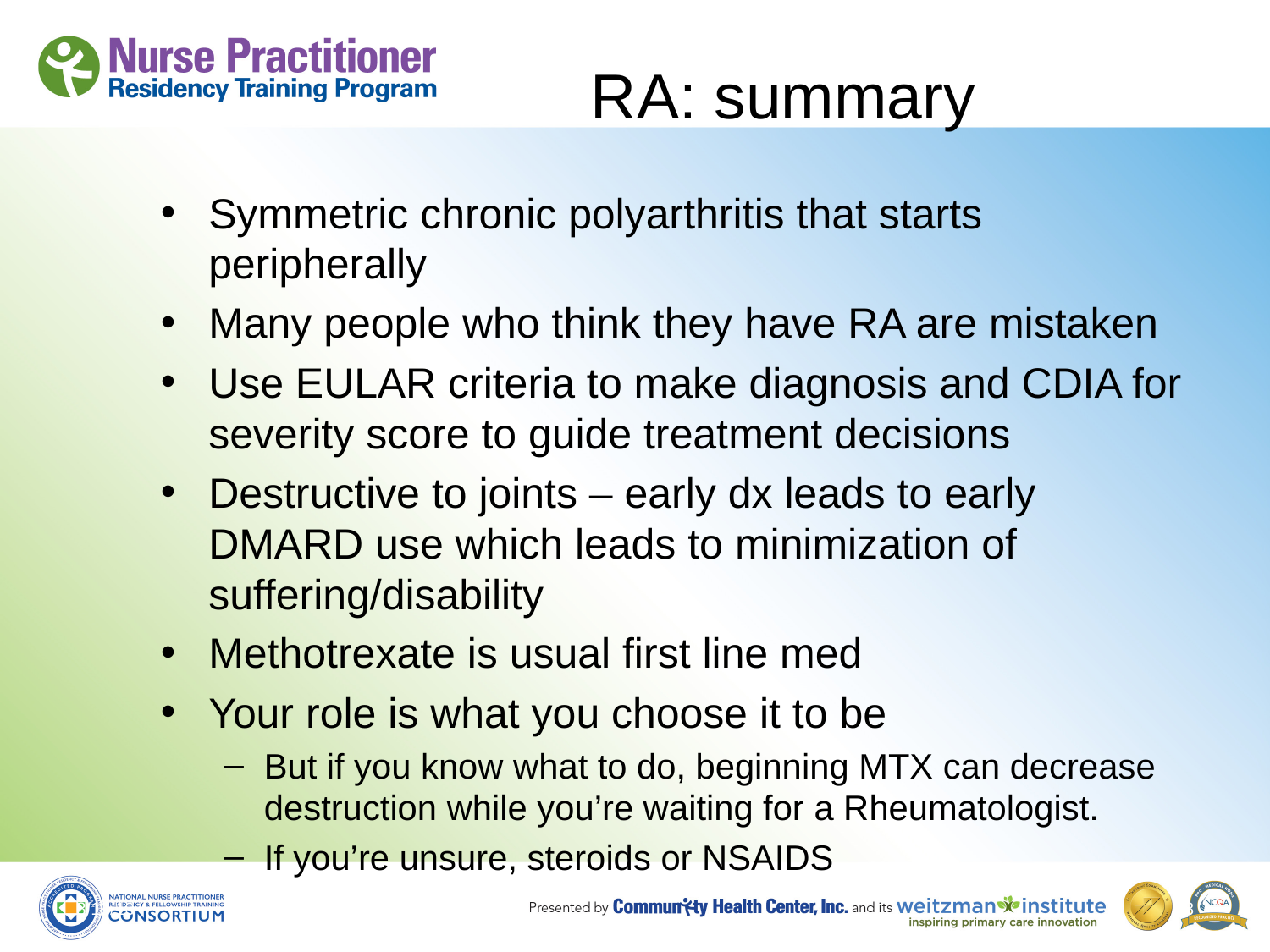

# RA: summary
Symmetric chronic polyarthritis that starts peripherally
Many people who think they have RA are mistaken
Use EULAR criteria to make diagnosis and CDIA for severity score to guide treatment decisions
Destructive to joints – early dx leads to early DMARD use which leads to minimization of suffering/disability
Methotrexate is usual first line med
Your role is what you choose it to be
But if you know what to do, beginning MTX can decrease destruction while you’re waiting for a Rheumatologist.
If you’re unsure, steroids or NSAIDS

8/19/10
88